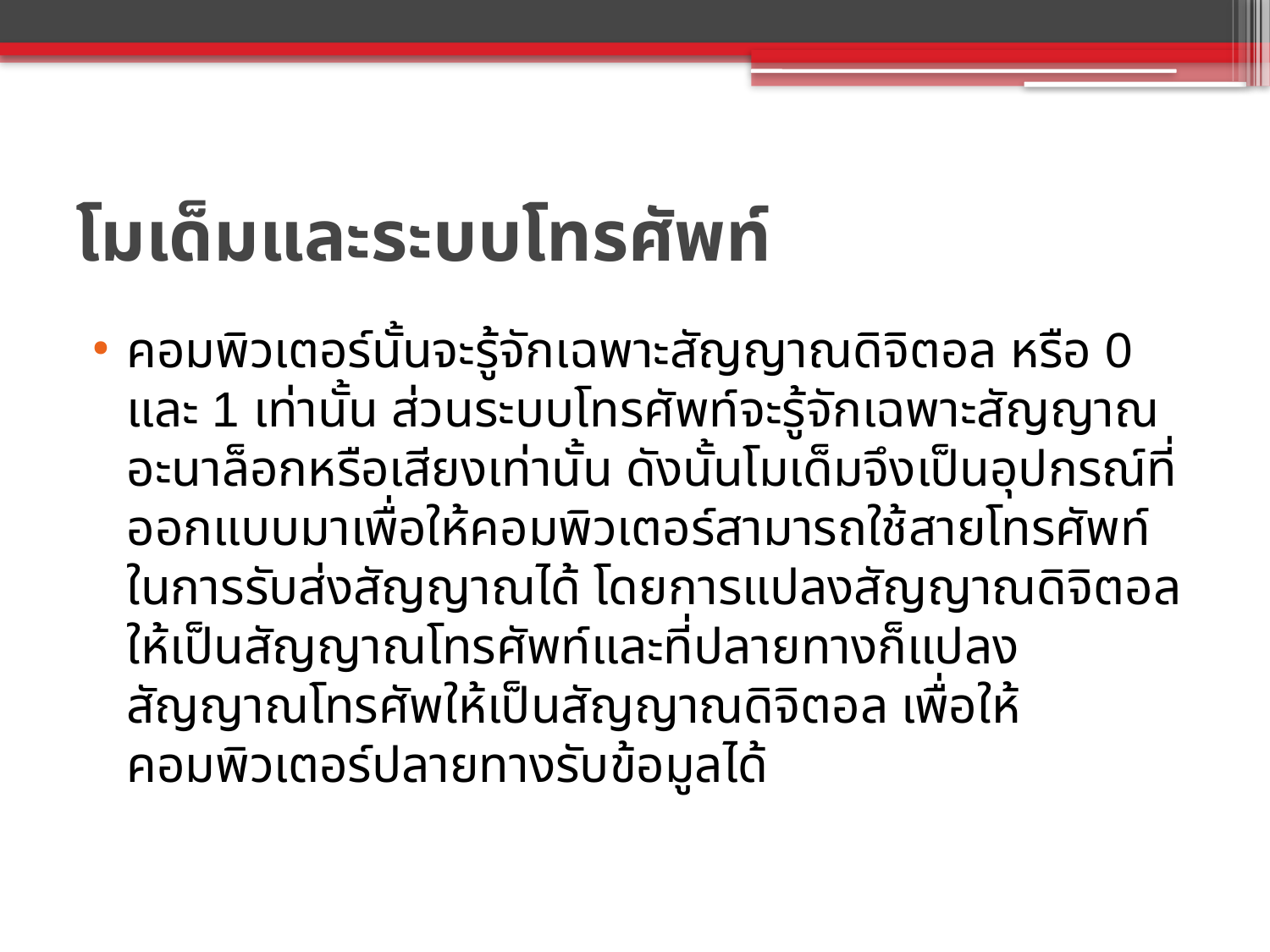

# โมเด็มและระบบโทรศัพท์
คอมพิวเตอร์นั้นจะรู้จักเฉพาะสัญญาณดิจิตอล หรือ 0 และ 1 เท่านั้น ส่วนระบบโทรศัพท์จะรู้จักเฉพาะสัญญาณอะนาล็อกหรือเสียงเท่านั้น ดังนั้นโมเด็มจึงเป็นอุปกรณ์ที่ออกแบบมาเพื่อให้คอมพิวเตอร์สามารถใช้สายโทรศัพท์ในการรับส่งสัญญาณได้ โดยการแปลงสัญญาณดิจิตอลให้เป็นสัญญาณโทรศัพท์และที่ปลายทางก็แปลงสัญญาณโทรศัพให้เป็นสัญญาณดิจิตอล เพื่อให้คอมพิวเตอร์ปลายทางรับข้อมูลได้